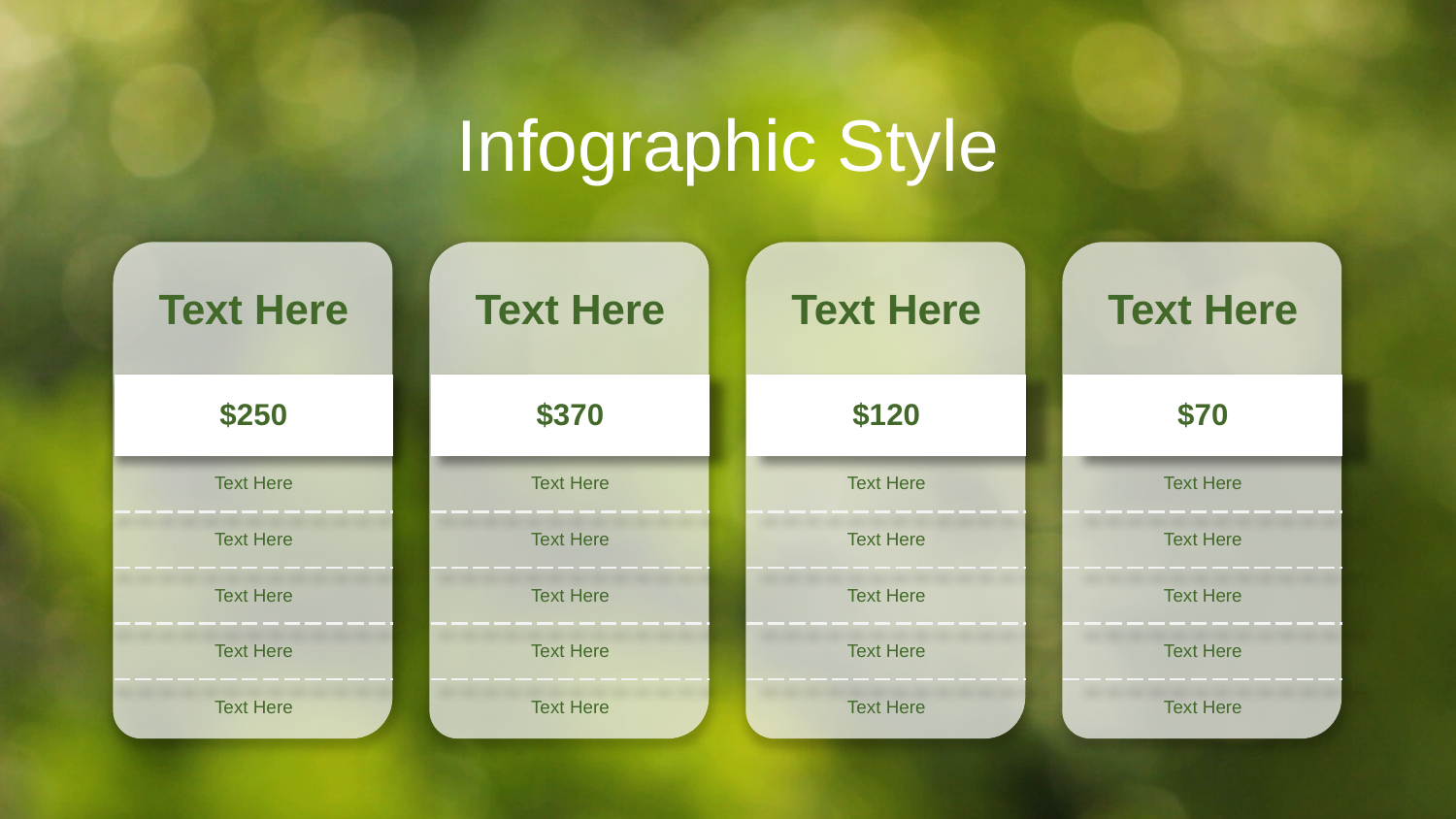

Infographic Style

| Text Here |
| --- |
| $250 |
| Text Here |
| Text Here |
| Text Here |
| Text Here |
| Text Here |
| Text Here |
| --- |
| $370 |
| Text Here |
| Text Here |
| Text Here |
| Text Here |
| Text Here |
| Text Here |
| --- |
| $120 |
| Text Here |
| Text Here |
| Text Here |
| Text Here |
| Text Here |
| Text Here |
| --- |
| $70 |
| Text Here |
| Text Here |
| Text Here |
| Text Here |
| Text Here |